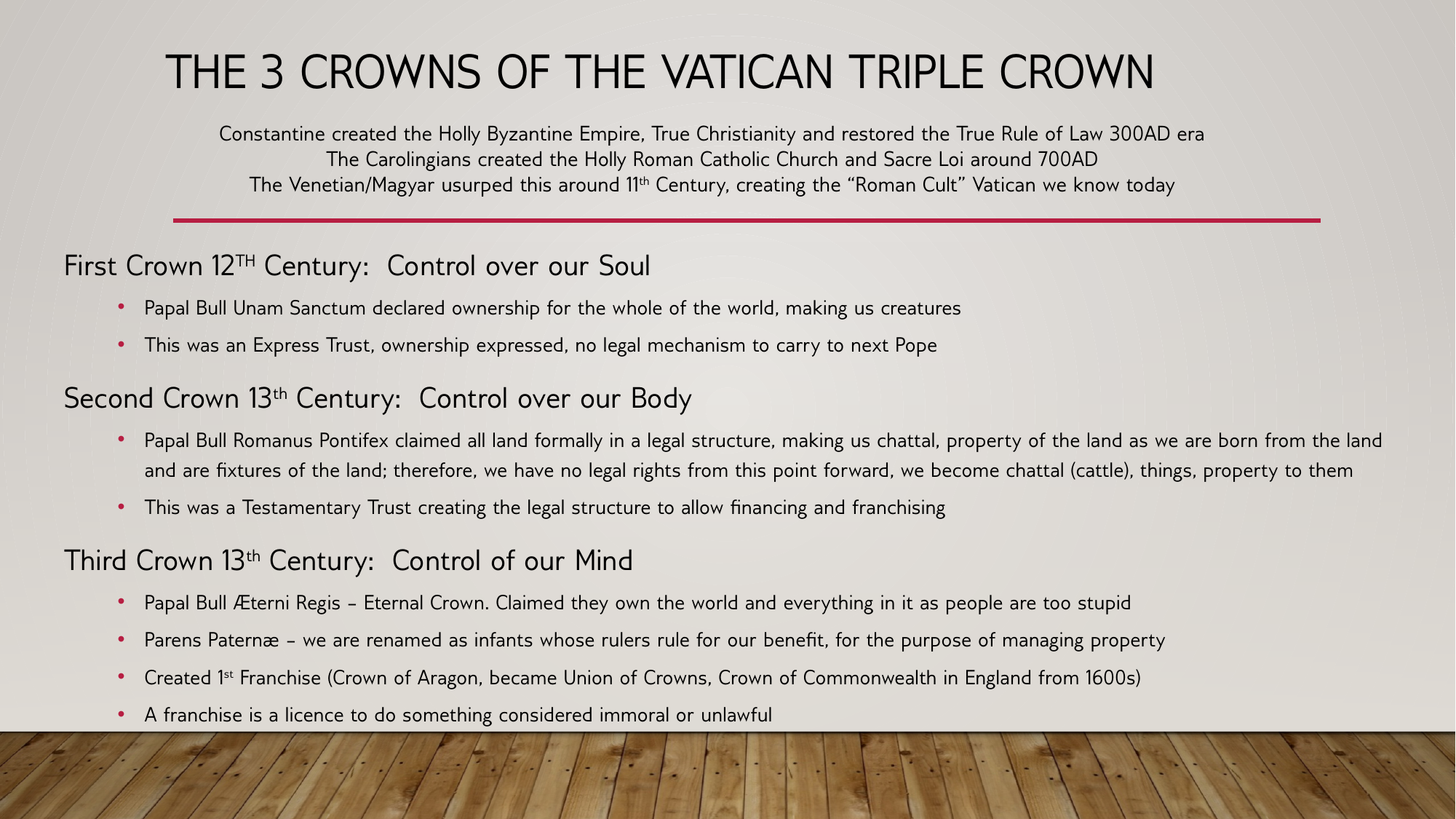

# The 3 Crowns of the Vatican tripLE cROWN
Constantine created the Holly Byzantine Empire, True Christianity and restored the True Rule of Law 300AD era
The Carolingians created the Holly Roman Catholic Church and Sacre Loi around 700AD
The Venetian/Magyar usurped this around 11th Century, creating the “Roman Cult” Vatican we know today
First Crown 12TH Century:  Control over our Soul
Papal Bull Unam Sanctum declared ownership for the whole of the world, making us creatures
This was an Express Trust, ownership expressed, no legal mechanism to carry to next Pope
Second Crown 13th Century:  Control over our Body
Papal Bull Romanus Pontifex claimed all land formally in a legal structure, making us chattal, property of the land as we are born from the land and are fixtures of the land; therefore, we have no legal rights from this point forward, we become chattal (cattle), things, property to them
This was a Testamentary Trust creating the legal structure to allow financing and franchising
Third Crown 13th Century:  Control of our Mind
Papal Bull Aeterni Regis – Eternal Crown. Claimed they own the world and everything in it as people are too stupid
Parens Paternae – we are renamed as infants whose rulers rule for our benefit, for the purpose of managing property
Created 1st Franchise (Crown of Aragon, became Union of Crowns, Crown of Commonwealth in England from 1600s)
A franchise is a licence to do something considered immoral or unlawful